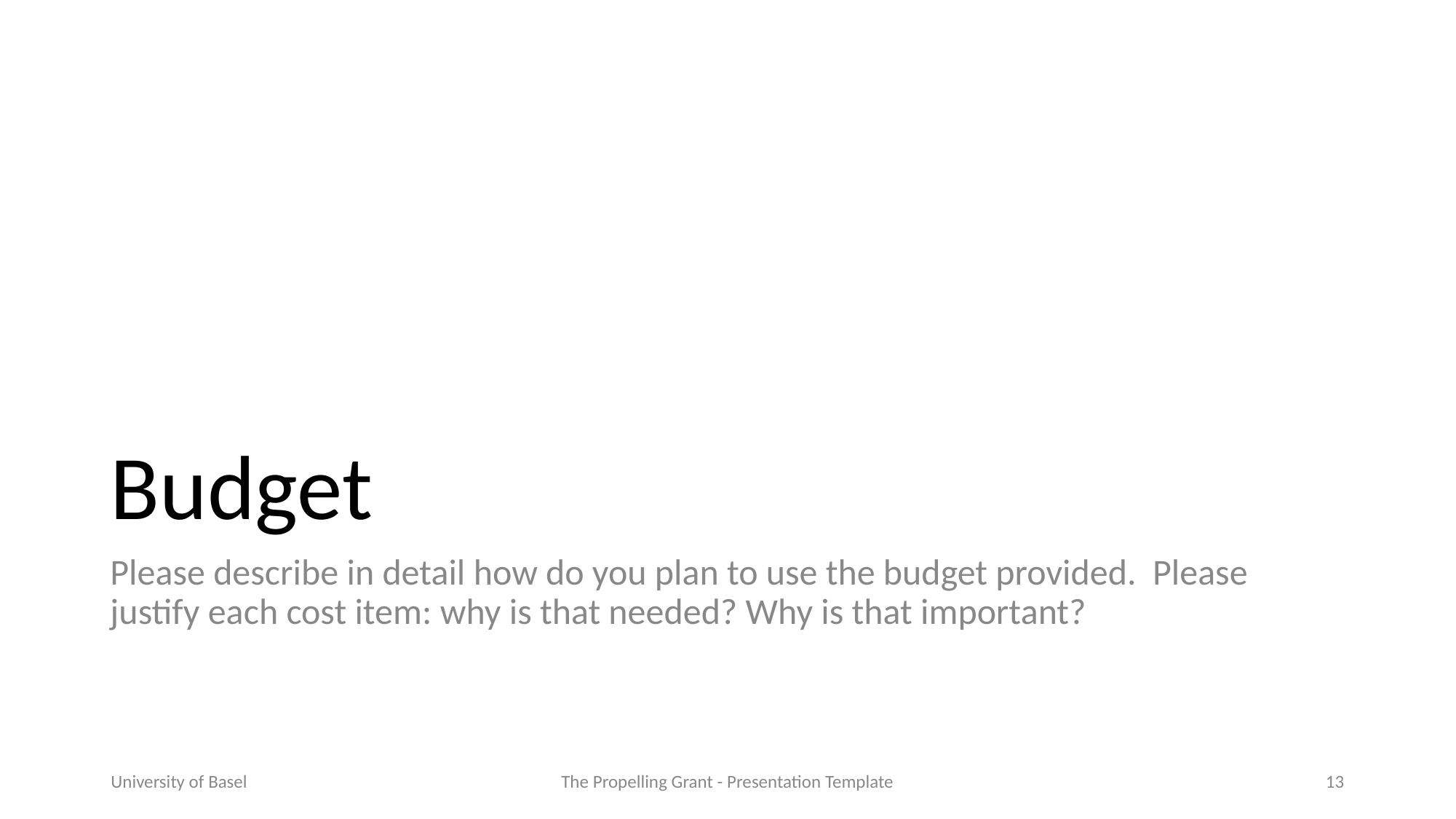

# Budget
Please describe in detail how do you plan to use the budget provided.  Please justify each cost item: why is that needed? Why is that important?
University of Basel
The Propelling Grant - Presentation Template
13